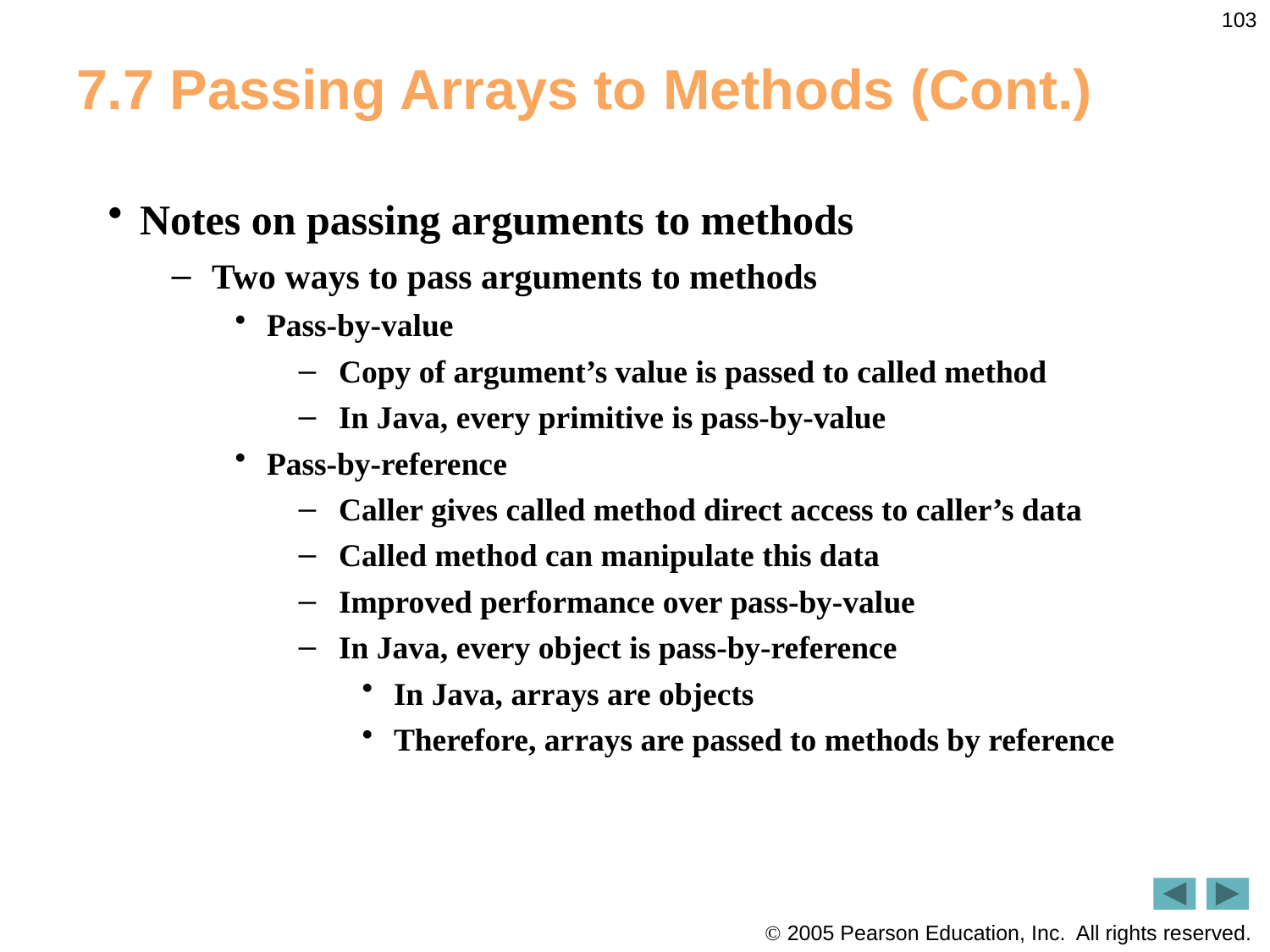

103
# 7.7 Passing Arrays to Methods (Cont.)
Notes on passing arguments to methods
Two ways to pass arguments to methods
Pass-by-value
Copy of argument’s value is passed to called method
In Java, every primitive is pass-by-value
Pass-by-reference
Caller gives called method direct access to caller’s data
Called method can manipulate this data
Improved performance over pass-by-value
In Java, every object is pass-by-reference
In Java, arrays are objects
Therefore, arrays are passed to methods by reference